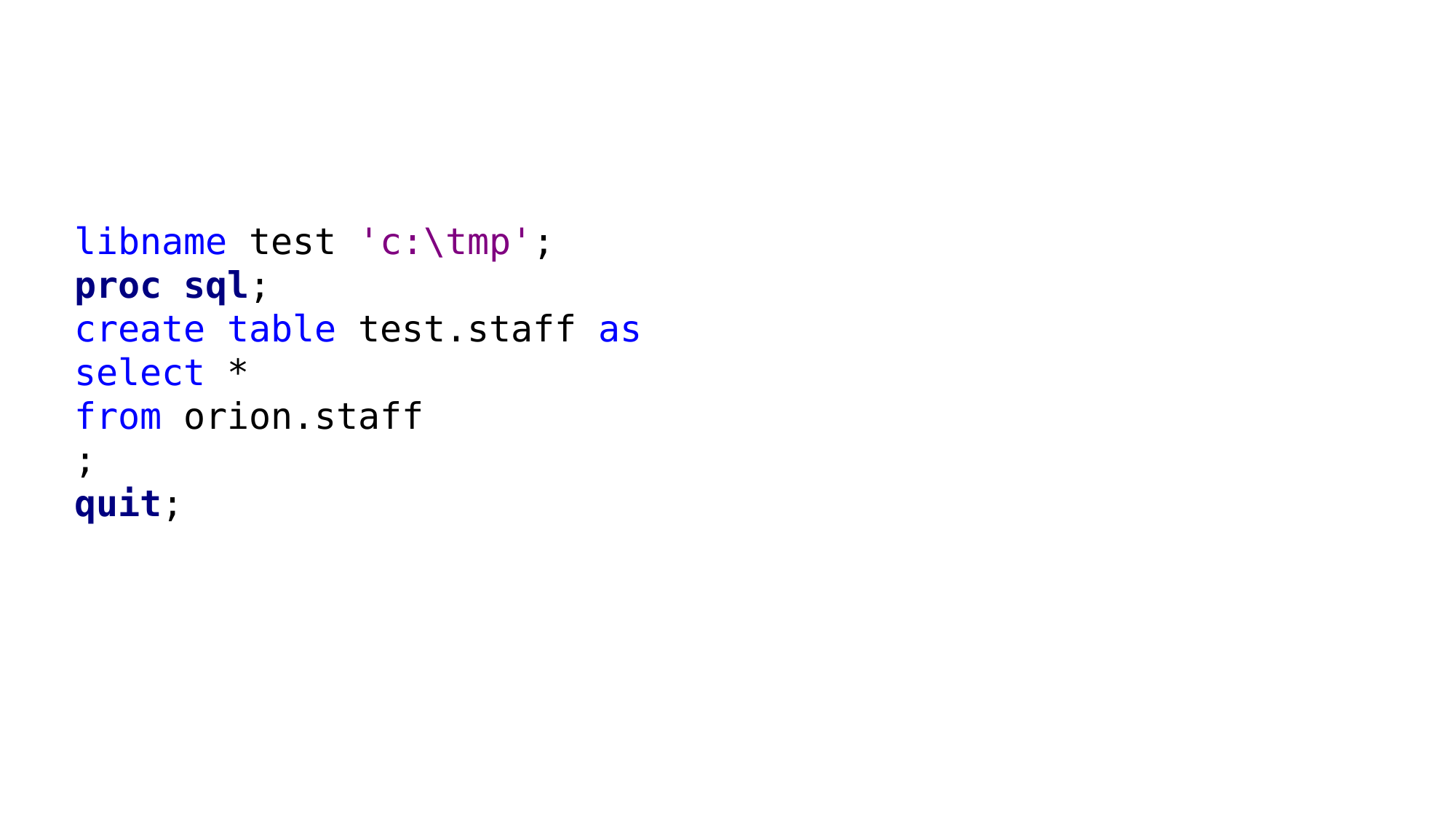

libname test 'c:\tmp';
proc sql;
create table test.staff as
select *
from orion.staff
;
quit;